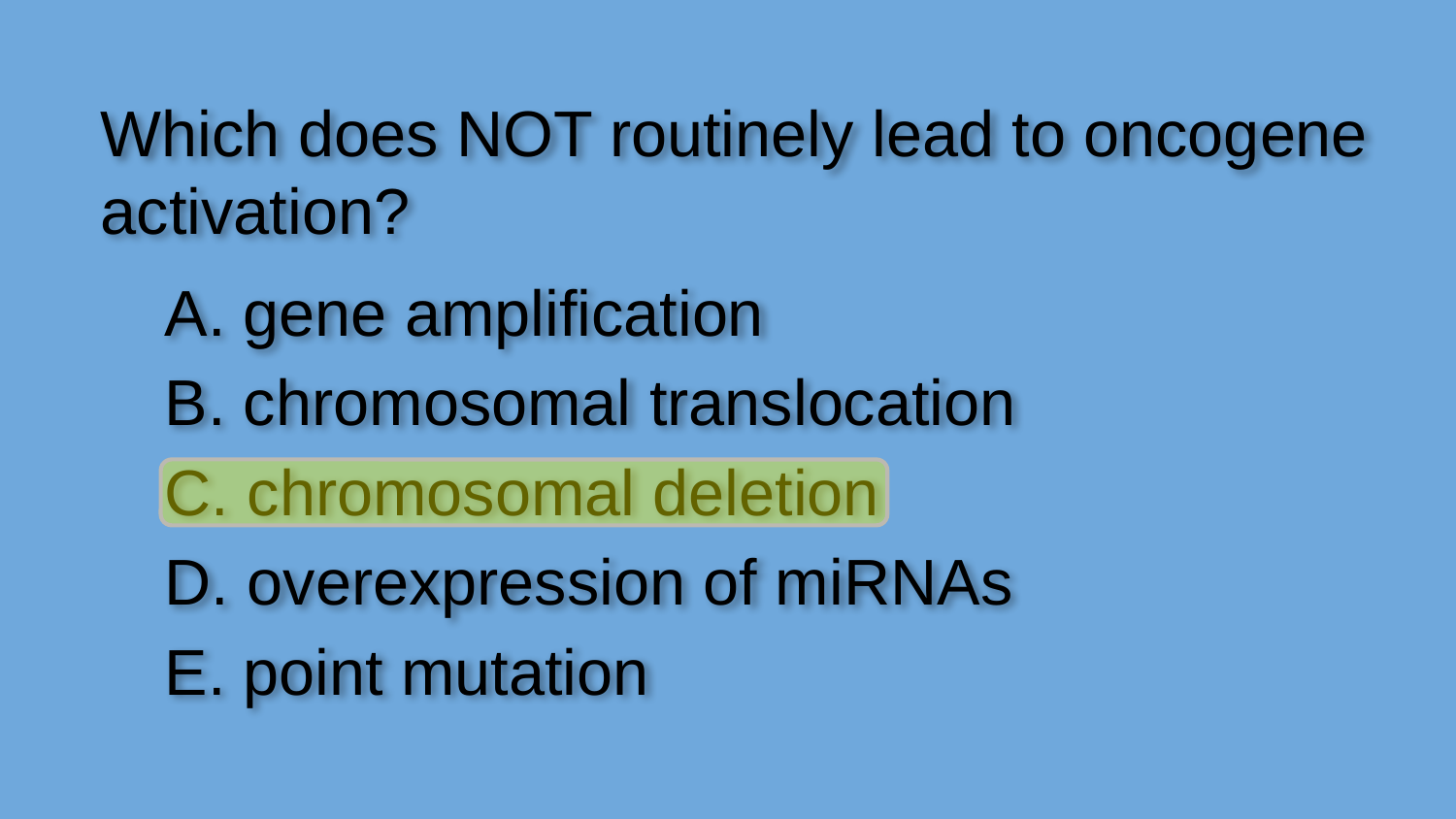

Which does NOT routinely lead to oncogene activation?
A. gene amplification
B. chromosomal translocation
C. chromosomal deletion
D. overexpression of miRNAs
E. point mutation